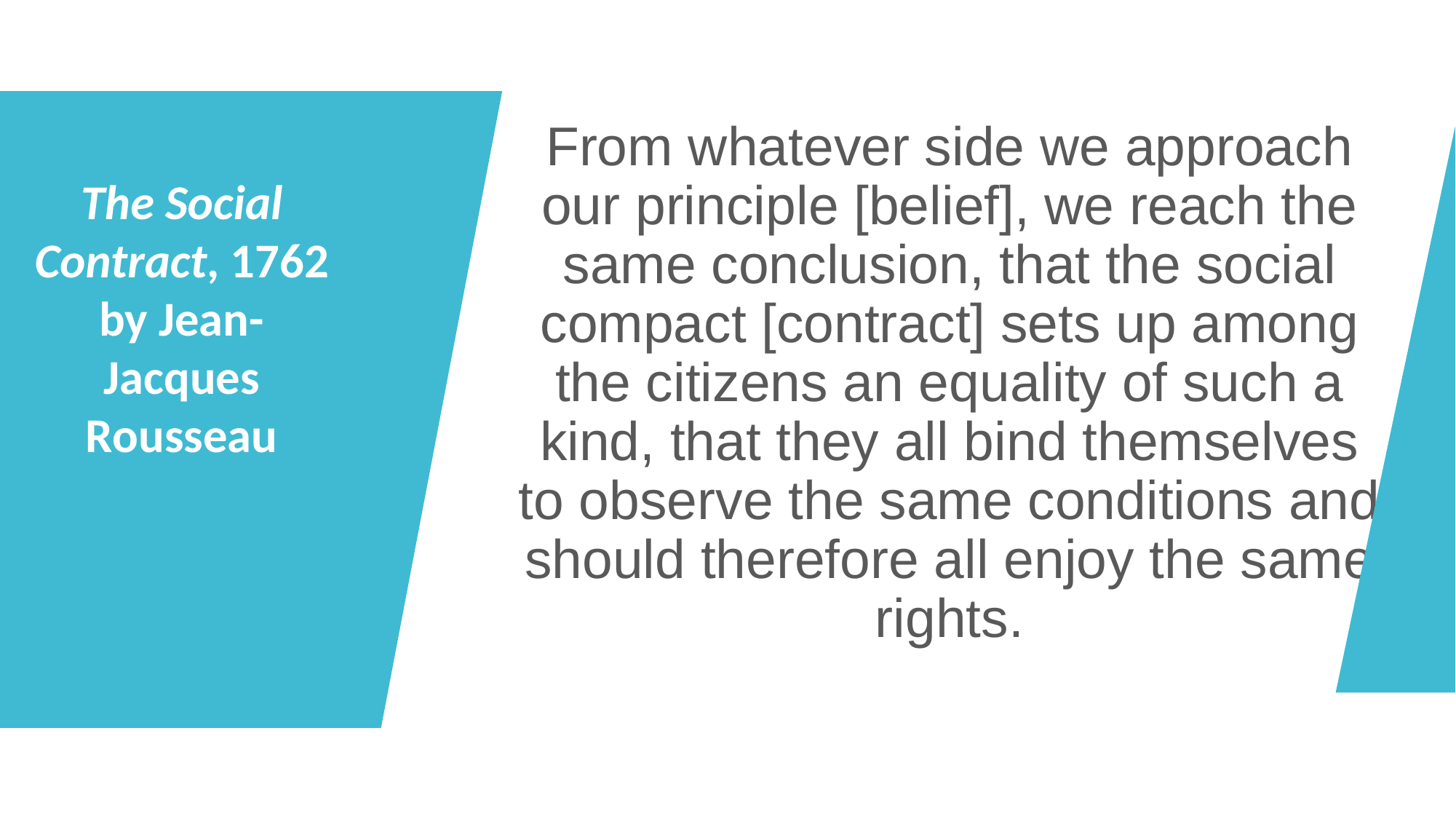

From whatever side we approach our principle [belief], we reach the same conclusion, that the social compact [contract] sets up among the citizens an equality of such a kind, that they all bind themselves to observe the same conditions and should therefore all enjoy the same rights.

The Social Contract, 1762 by Jean-Jacques Rousseau